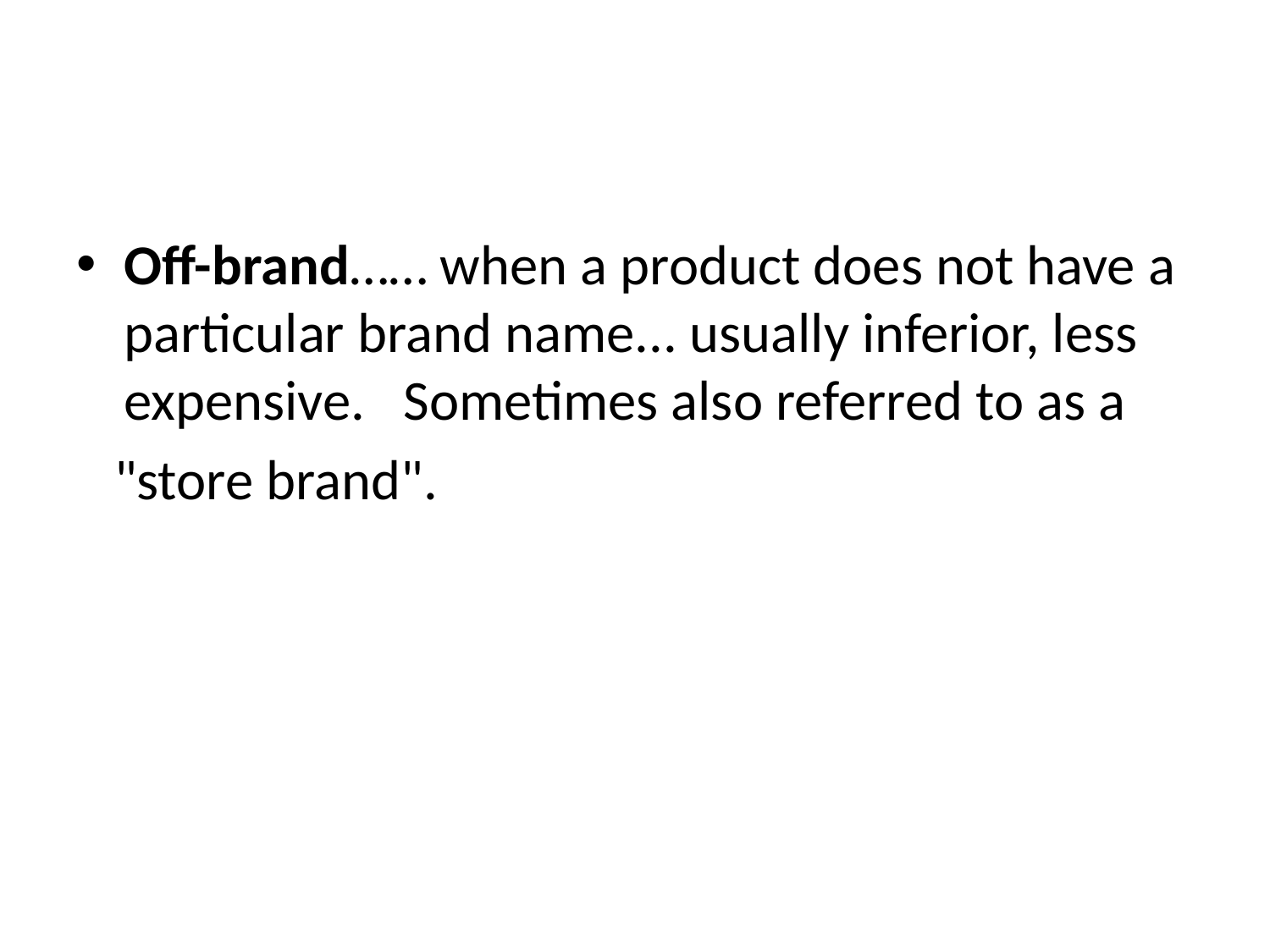

# x
Off-brand…… when a product does not have a particular brand name... usually inferior, less expensive.   Sometimes also referred to as a
   "store brand".